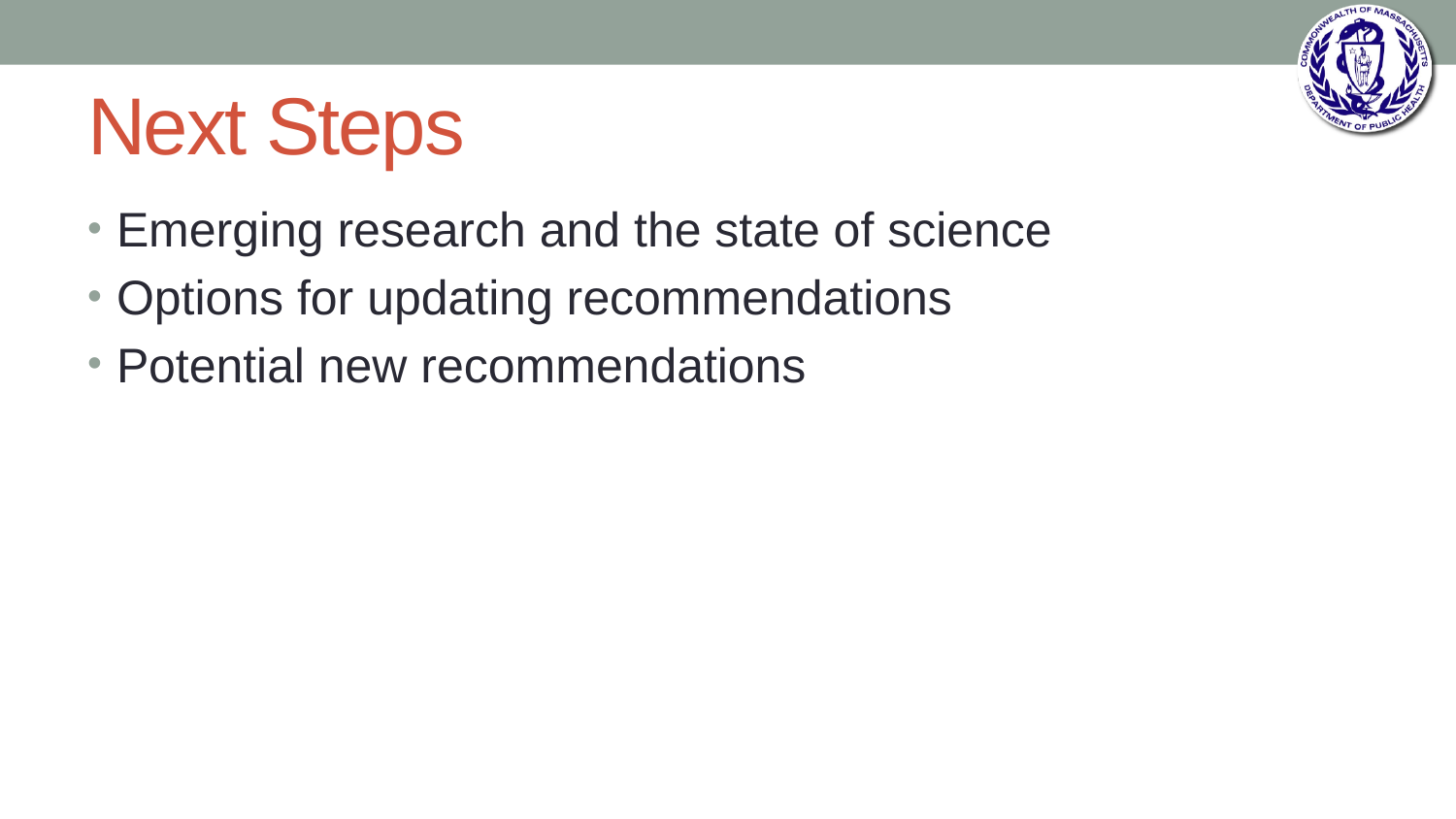

# Next Steps
Emerging research and the state of science
Options for updating recommendations
Potential new recommendations